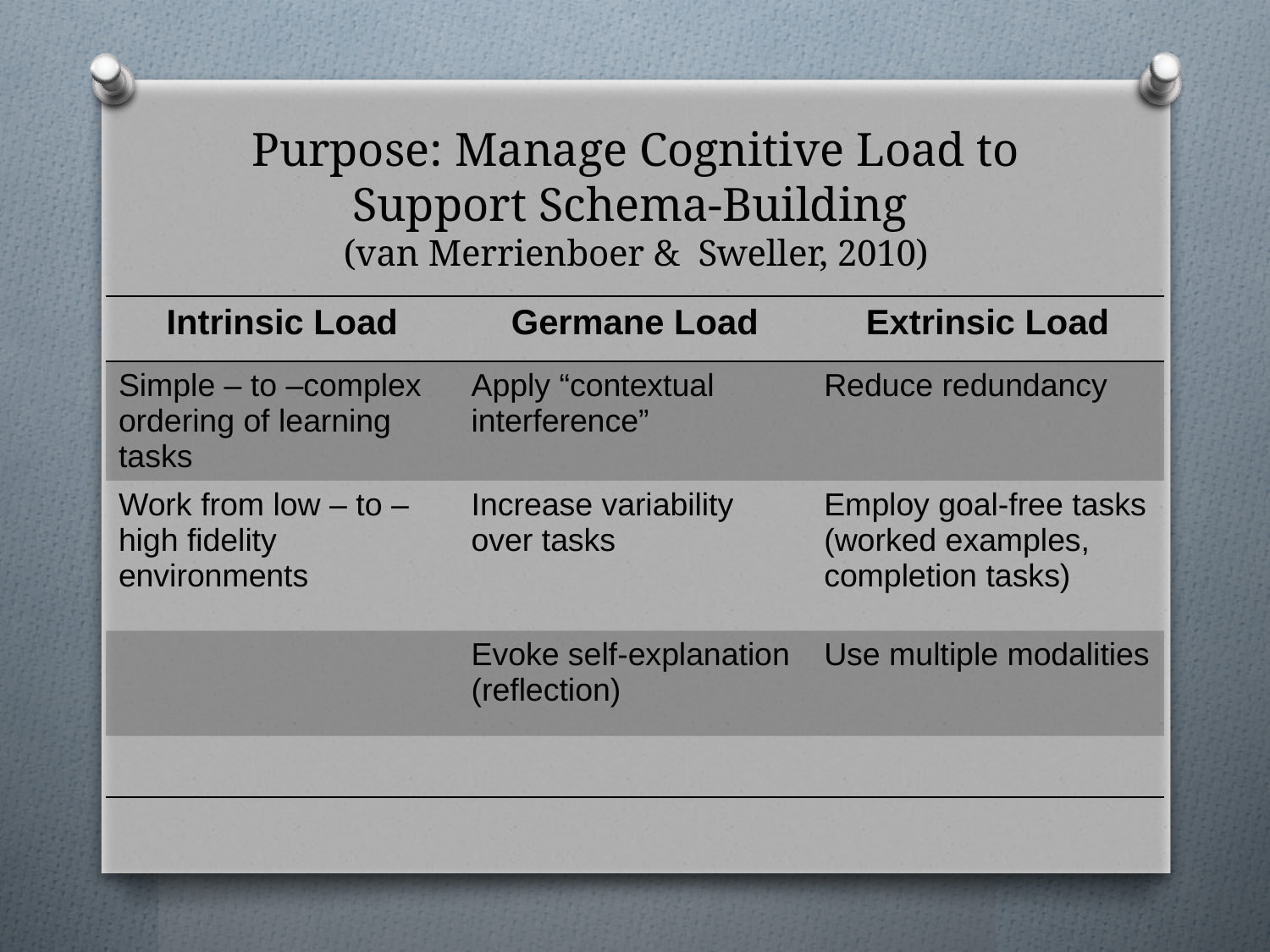

# Purpose: Manage Cognitive Load to Support Schema-Building (van Merrienboer &  Sweller, 2010)
| Intrinsic Load | Germane Load | Extrinsic Load |
| --- | --- | --- |
| Simple – to –complex ordering of learning tasks | Apply “contextual interference” | Reduce redundancy |
| Work from low – to – high fidelity environments | Increase variability over tasks | Employ goal-free tasks (worked examples, completion tasks) |
|  | Evoke self-explanation (reflection) | Use multiple modalities |
|  |  |  |